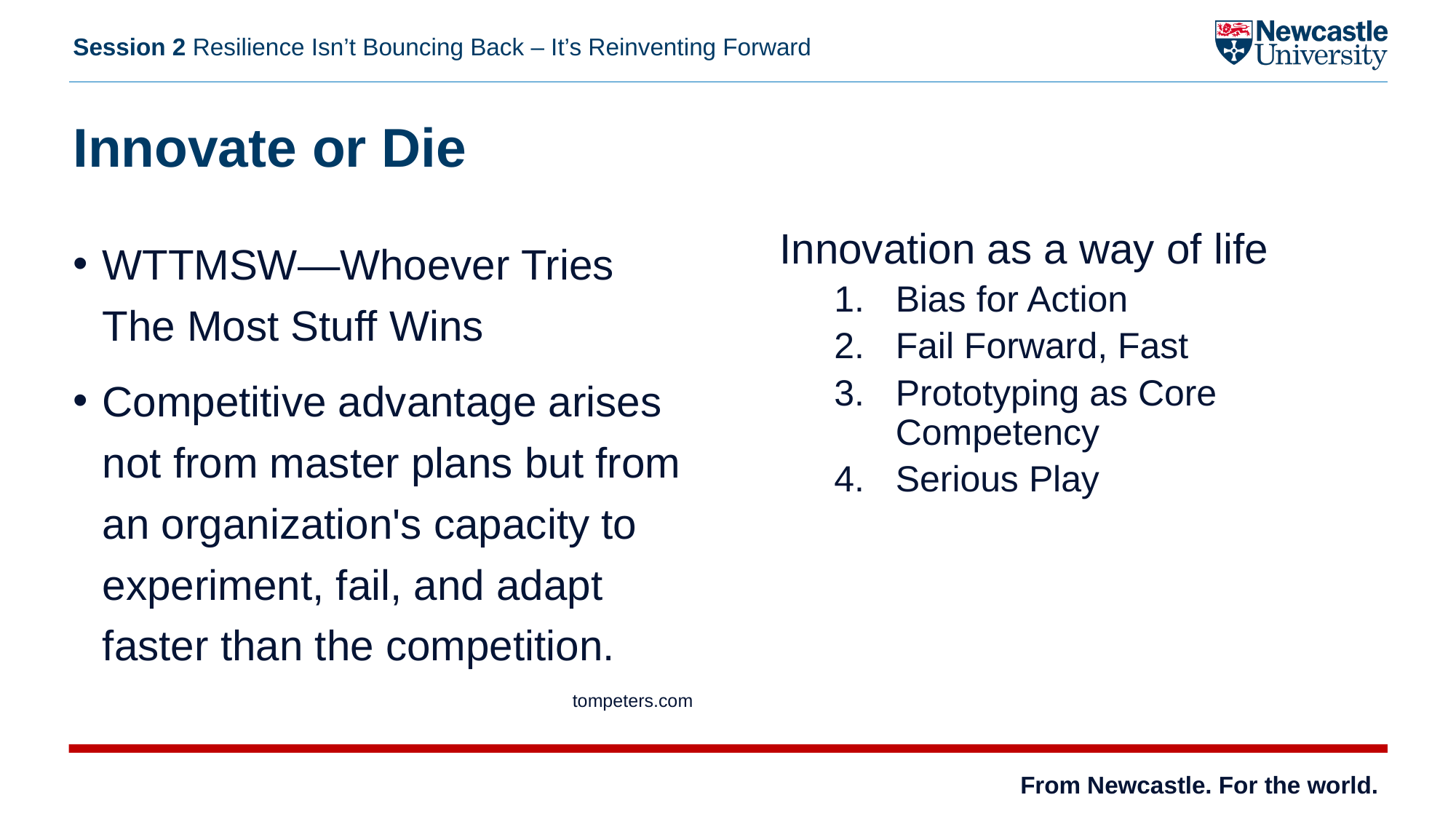

Session 2 Resilience Isn’t Bouncing Back – It’s Reinventing Forward
# Innovate or Die
WTTMSW—Whoever Tries The Most Stuff Wins​
Competitive advantage arises not from master plans but from an organization's capacity to experiment, fail, and adapt faster than the competition. ​
tompeters.com
​Innovation as a way of life​
Bias for Action
Fail Forward, Fast
Prototyping as Core Competency
Serious Play